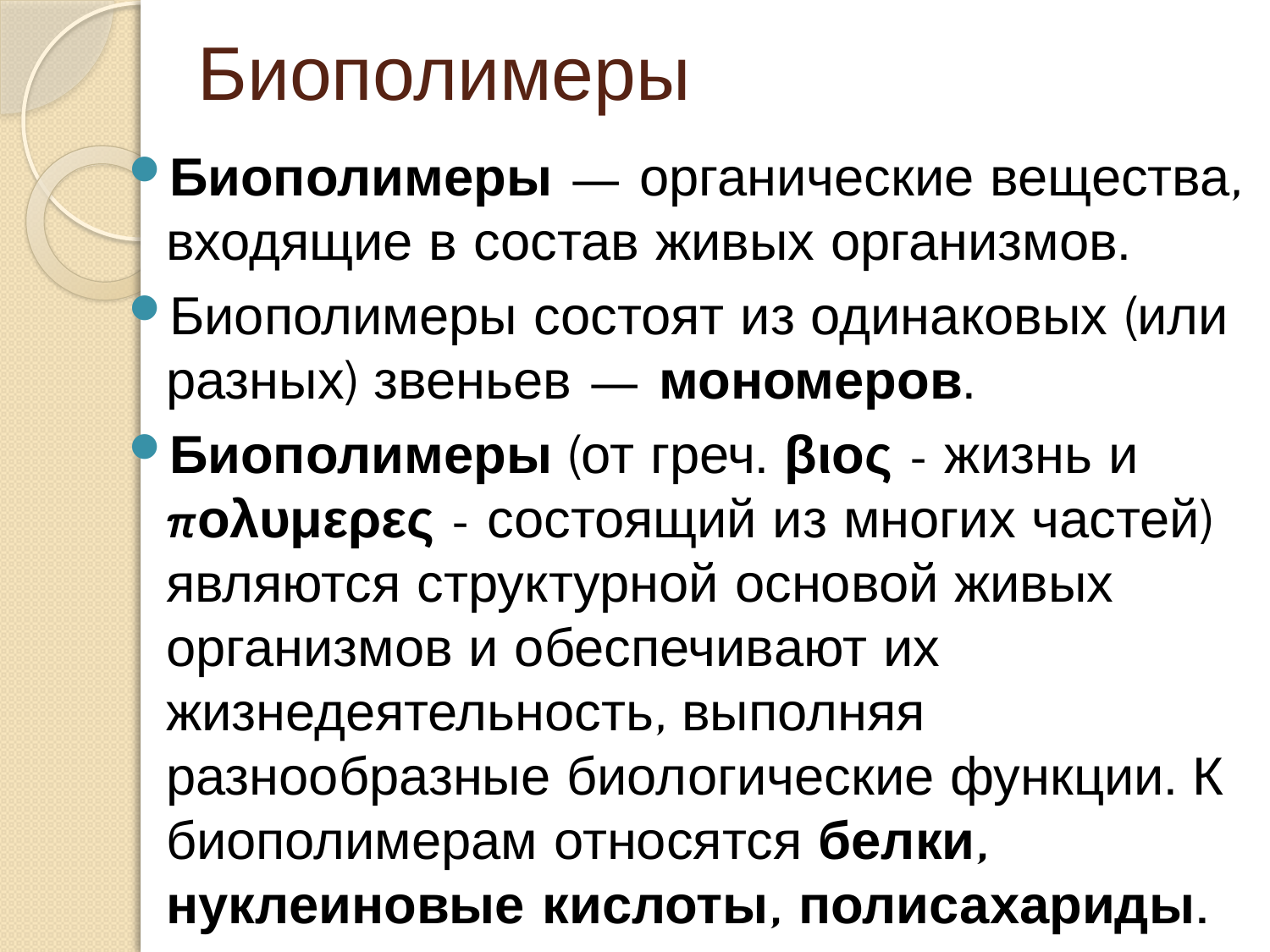

# Биополимеры
Биополимеры — органические вещества, входящие в состав живых организмов.
Биополимеры состоят из одинаковых (или разных) звеньев — мономеров.
Биополимеры (от греч. βιος - жизнь и πολυμερες - состоящий из многих частей) являются структурной основой живых организмов и обеспечивают их жизнедеятельность, выполняя разнообразные биологические функции. К биополимерам относятся белки, нуклеиновые кислоты, полисахариды.